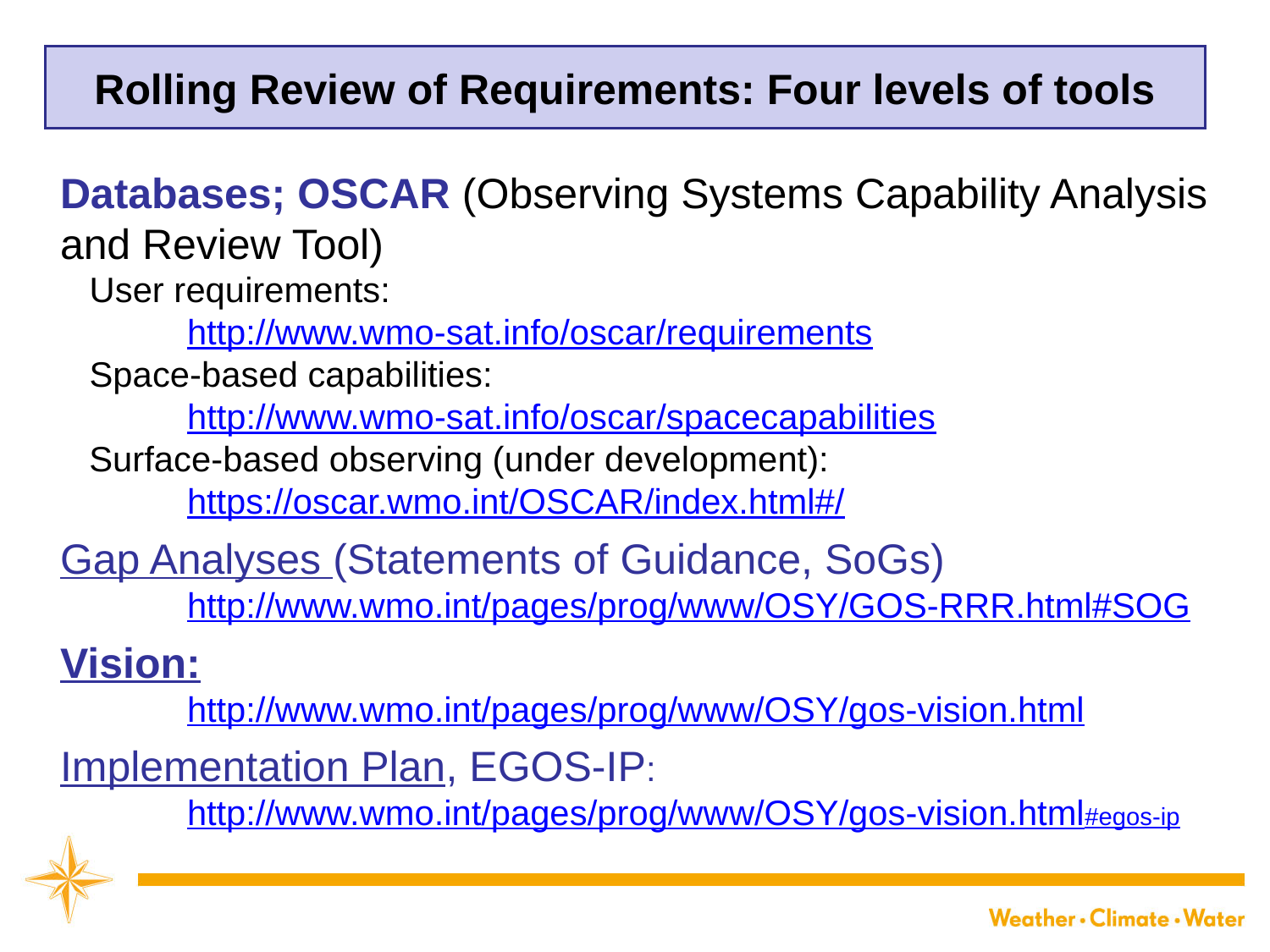

# Rolling Review of Requirements: Four levels of tools
Databases; OSCAR (Observing Systems Capability Analysis and Review Tool)
   User requirements:
	http://www.wmo-sat.info/oscar/requirements
   Space-based capabilities:
	http://www.wmo-sat.info/oscar/spacecapabilities
   Surface-based observing (under development):
	https://oscar.wmo.int/OSCAR/index.html#/
Gap Analyses (Statements of Guidance, SoGs)
	http://www.wmo.int/pages/prog/www/OSY/GOS-RRR.html#SOG
Vision:
	http://www.wmo.int/pages/prog/www/OSY/gos-vision.html
Implementation Plan, EGOS-IP:
	http://www.wmo.int/pages/prog/www/OSY/gos-vision.html#egos-ip